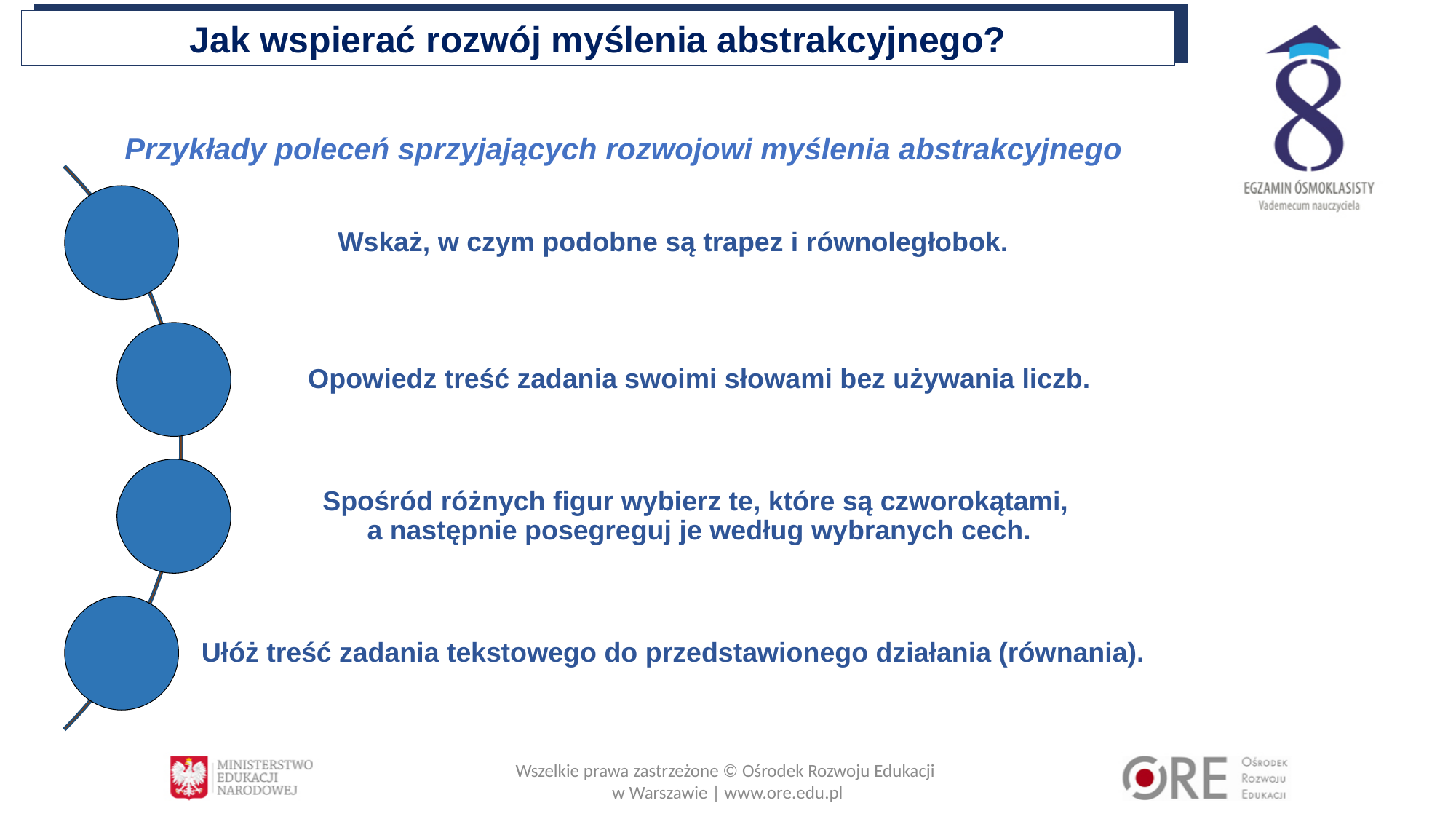

Jak wspierać rozwój myślenia abstrakcyjnego?

Przykłady poleceń sprzyjających rozwojowi myślenia abstrakcyjnego
Wskaż, w czym podobne są trapez i równoległobok.
Opowiedz treść zadania swoimi słowami bez używania liczb.
Spośród różnych figur wybierz te, które są czworokątami,
a następnie posegreguj je według wybranych cech.
Ułóż treść zadania tekstowego do przedstawionego działania (równania).
Wszelkie prawa zastrzeżone © Ośrodek Rozwoju Edukacji
w Warszawie | www.ore.edu.pl